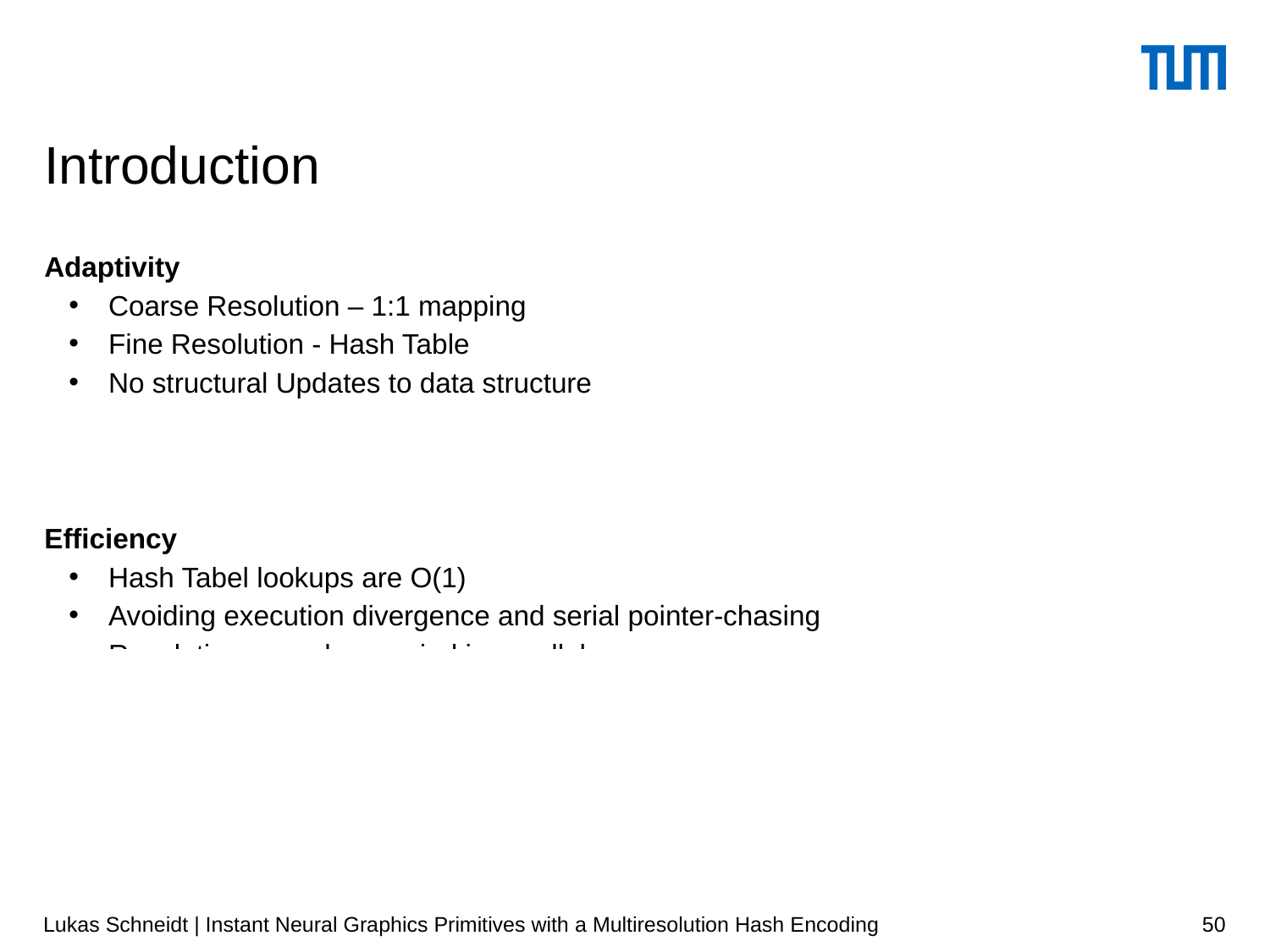

# Introduction
Adaptivity
Coarse Resolution – 1:1 mapping
Fine Resolution - Hash Table
No structural Updates to data structure

Efficiency
Hash Tabel lookups are O(1)
Avoiding execution divergence and serial pointer-chasing
Resolutions may be queried in parallel

Independent from Task

Lukas Schneidt | Instant Neural Graphics Primitives with a Multiresolution Hash Encoding
50